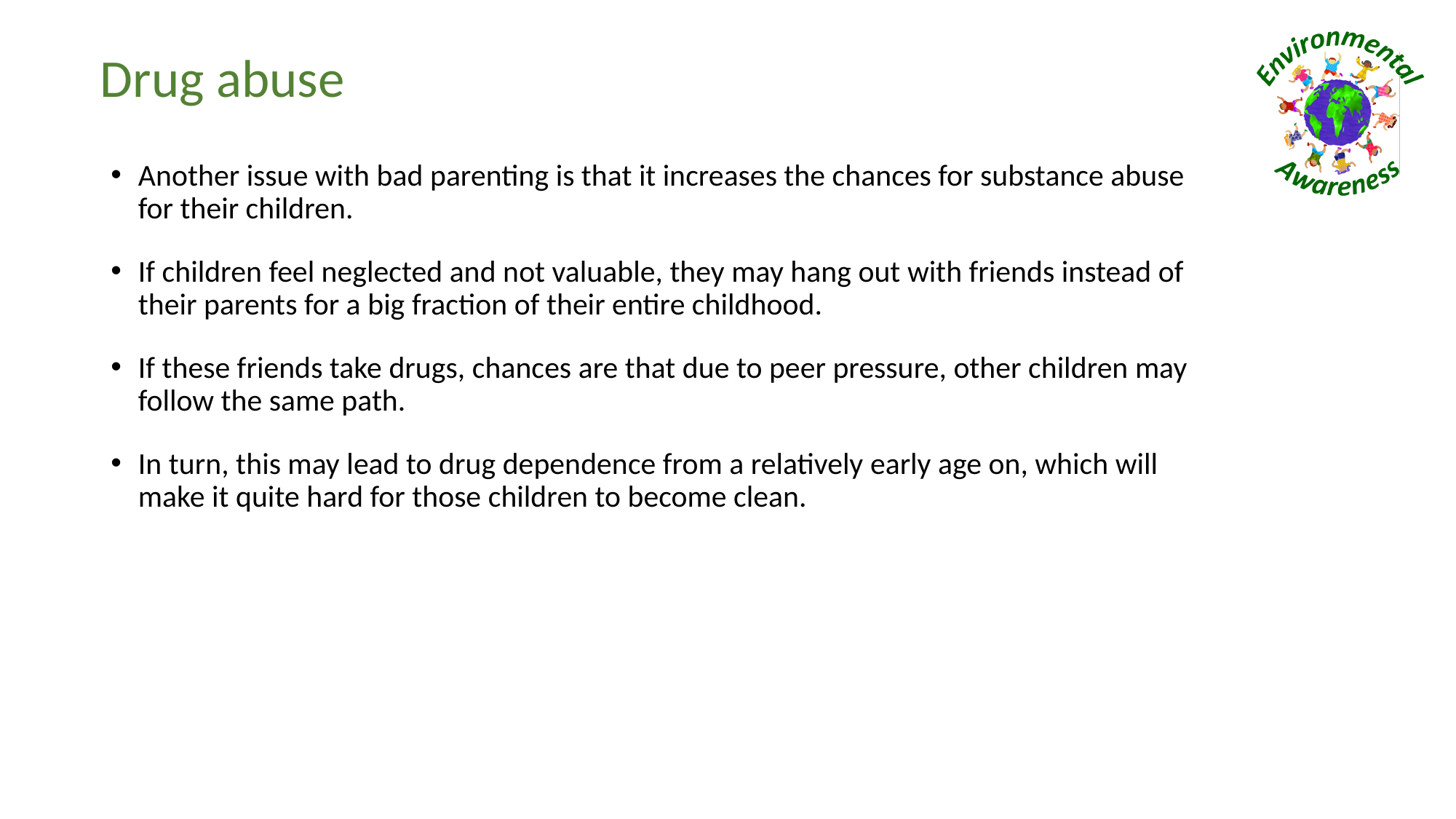

# Drug abuse
Another issue with bad parenting is that it increases the chances for substance abuse for their children.
If children feel neglected and not valuable, they may hang out with friends instead of their parents for a big fraction of their entire childhood.
If these friends take drugs, chances are that due to peer pressure, other children may follow the same path.
In turn, this may lead to drug dependence from a relatively early age on, which will make it quite hard for those children to become clean.